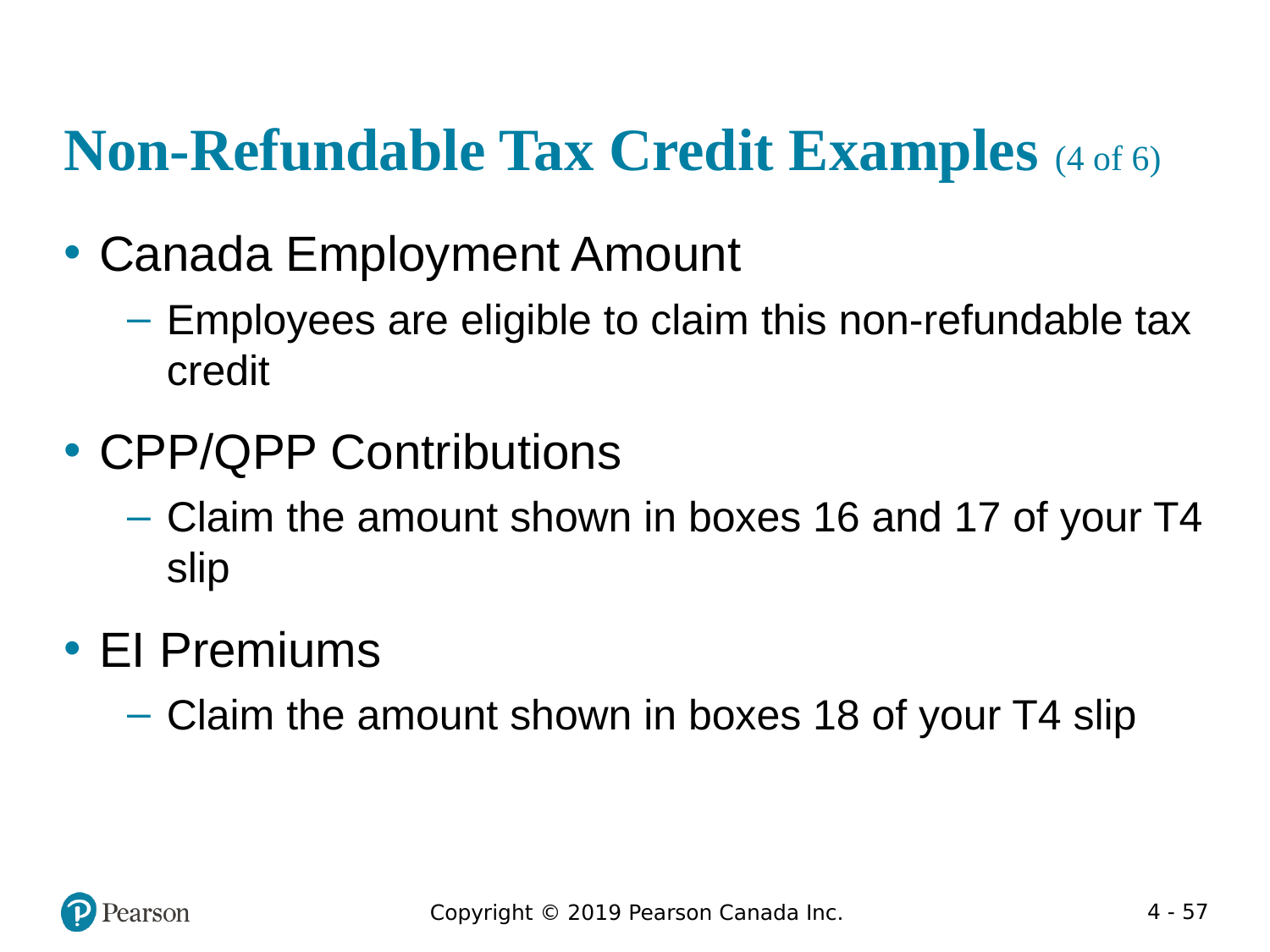

# Non-Refundable Tax Credit Examples (4 of 6)
Canada Employment Amount
Employees are eligible to claim this non-refundable tax credit
CPP/QPP Contributions
Claim the amount shown in boxes 16 and 17 of your T4 slip
EI Premiums
Claim the amount shown in boxes 18 of your T4 slip